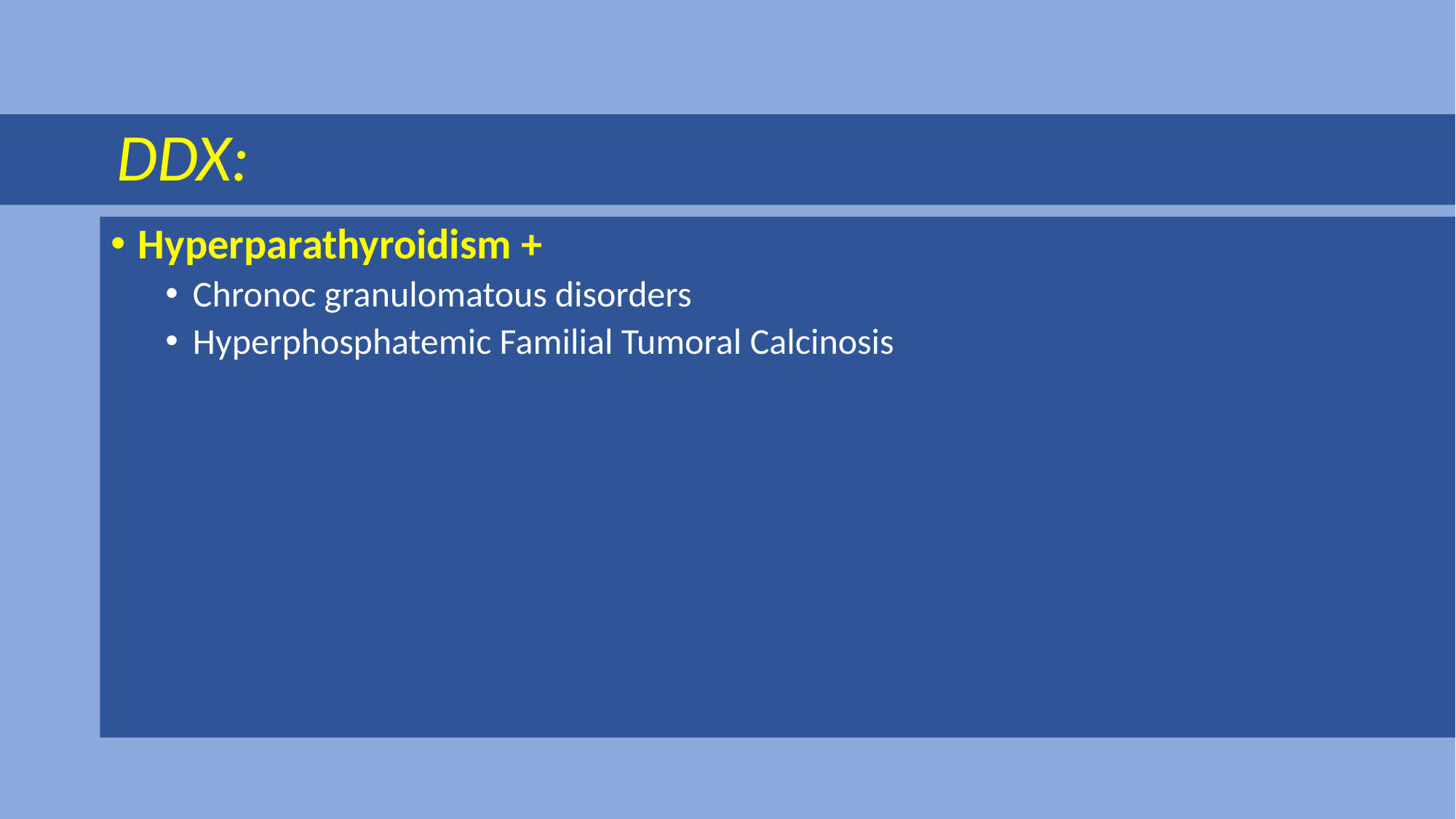

# DDX:
Hyperparathyroidism +
Chronoc granulomatous disorders
Hyperphosphatemic Familial Tumoral Calcinosis